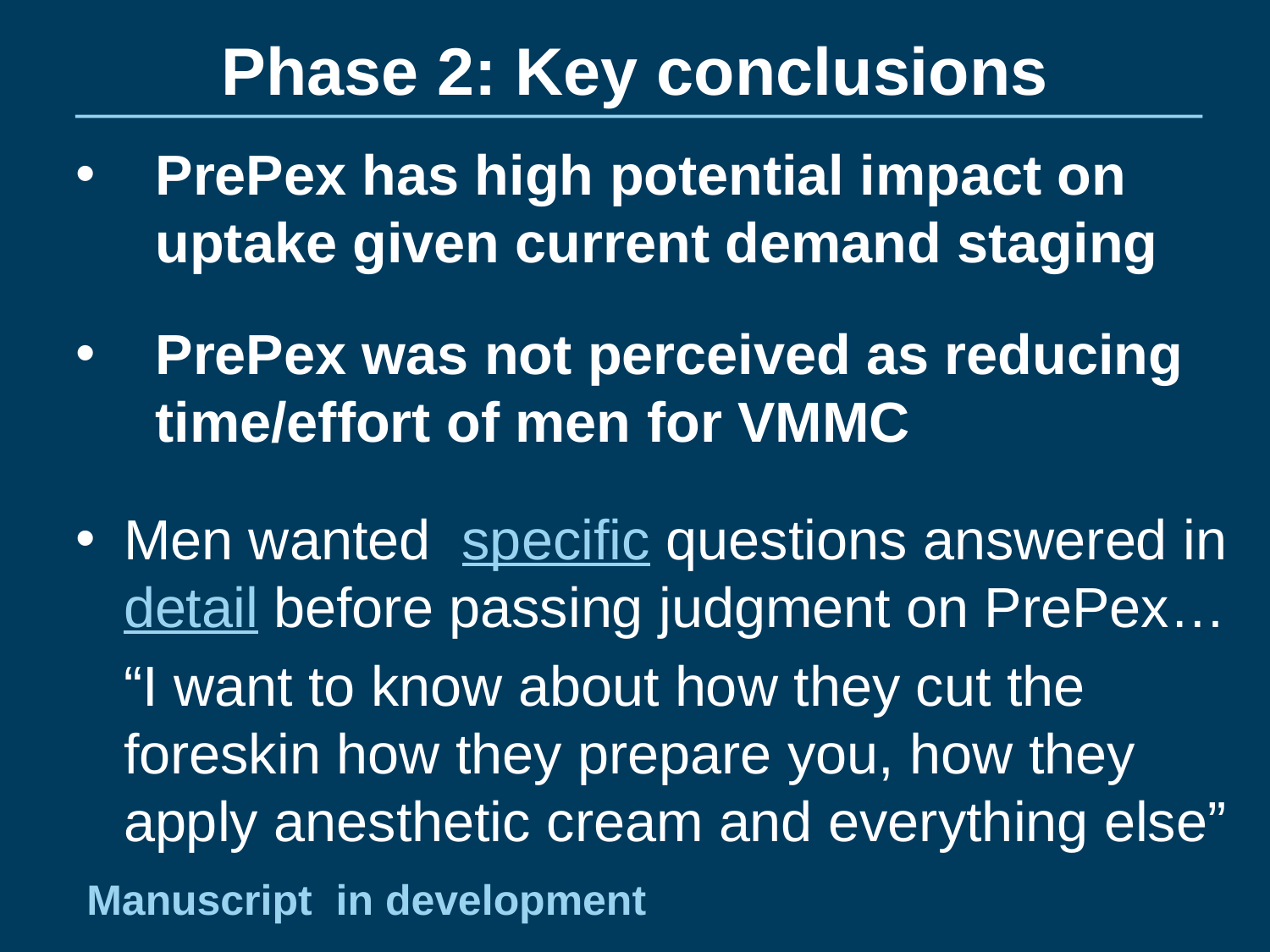

# Phase 2: Key conclusions

PrePex has high potential impact on uptake given current demand staging
PrePex was not perceived as reducing time/effort of men for VMMC
Men wanted  specific questions answered in detail before passing judgment on PrePex…
	“I want to know about how they cut the foreskin how they prepare you, how they apply anesthetic cream and everything else”
Manuscript  in development